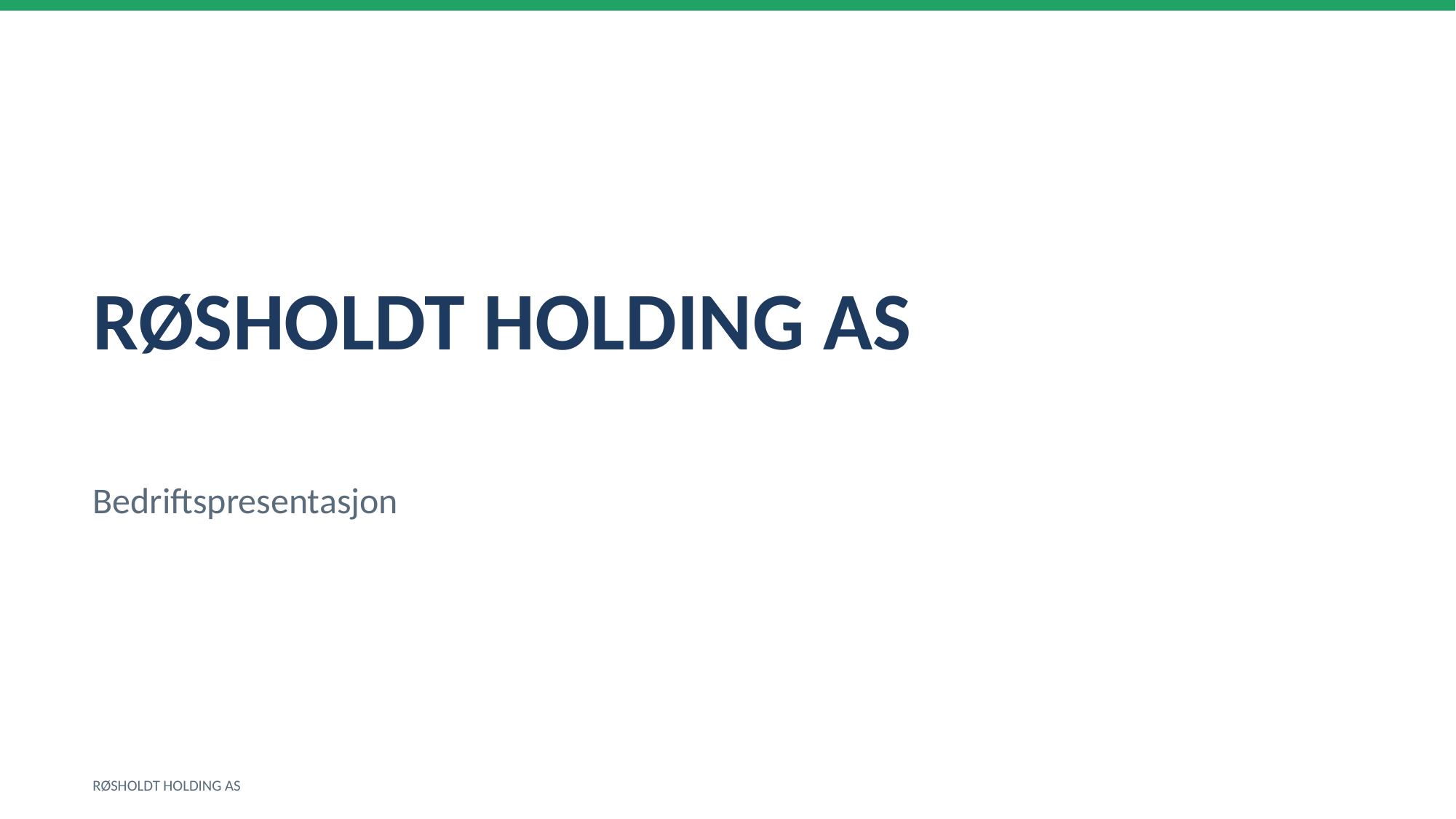

RØSHOLDT HOLDING AS
Bedriftspresentasjon
RØSHOLDT HOLDING AS